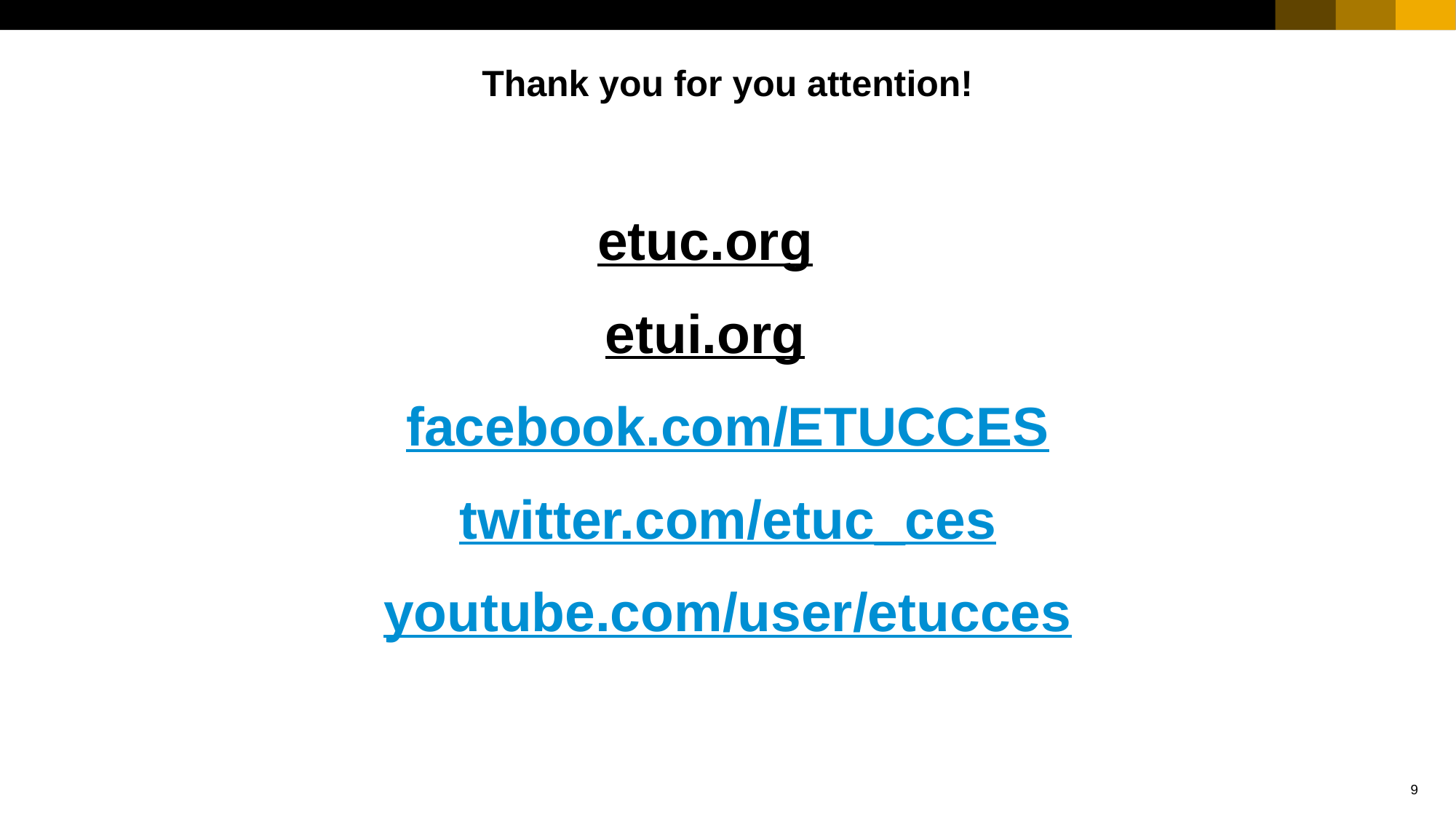

# Thank you for you attention!

etuc.org
etui.org
facebook.com/ETUCCES
twitter.com/etuc_ces
youtube.com/user/etucces